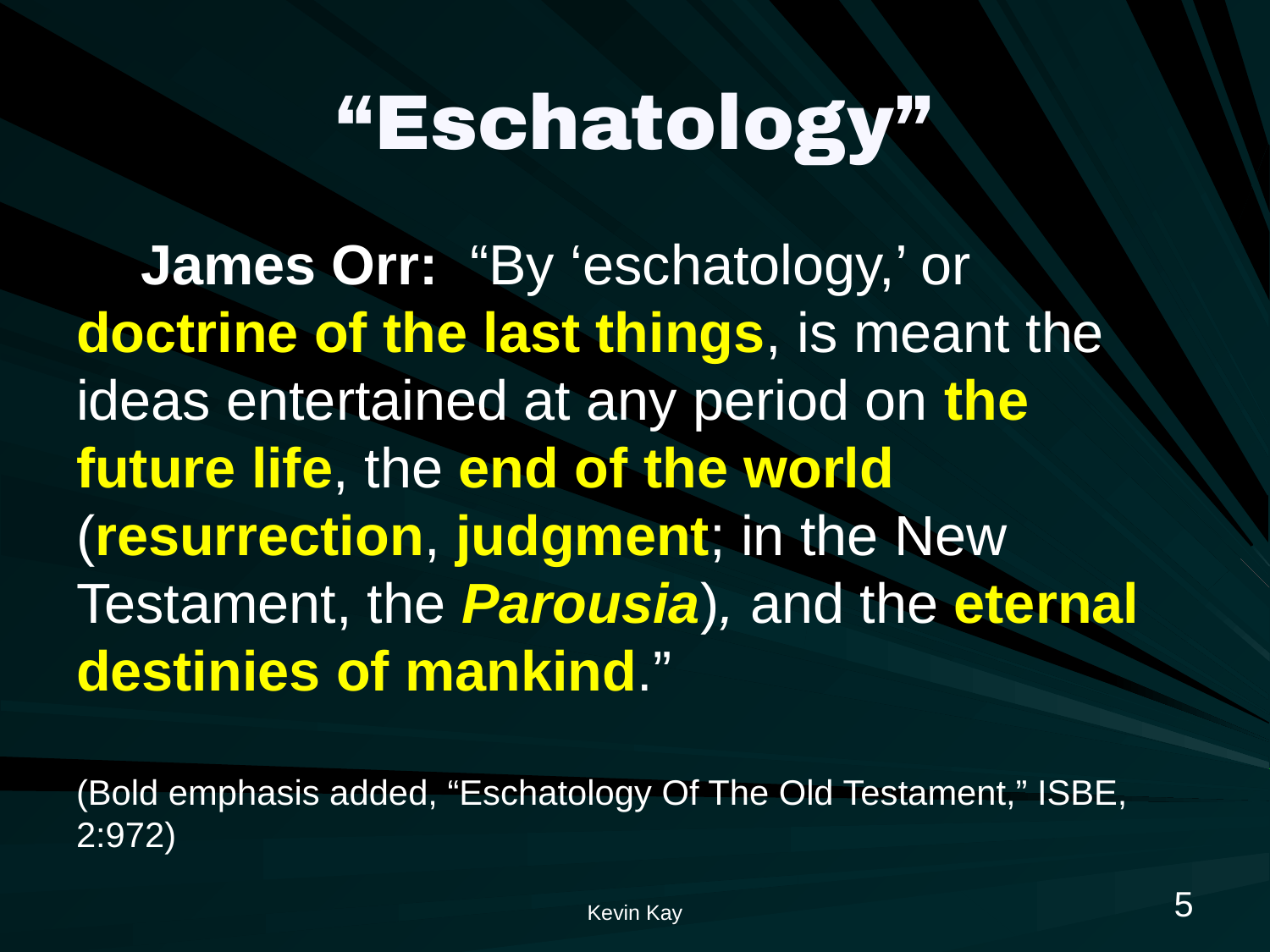

# “Eschatology”
James Orr:  “By ‘eschatology,’ or doctrine of the last things, is meant the ideas entertained at any period on the future life, the end of the world (resurrection, judgment; in the New Testament, the Parousia), and the eternal destinies of mankind.”
(Bold emphasis added, “Eschatology Of The Old Testament,” ISBE, 2:972)
5
Kevin Kay